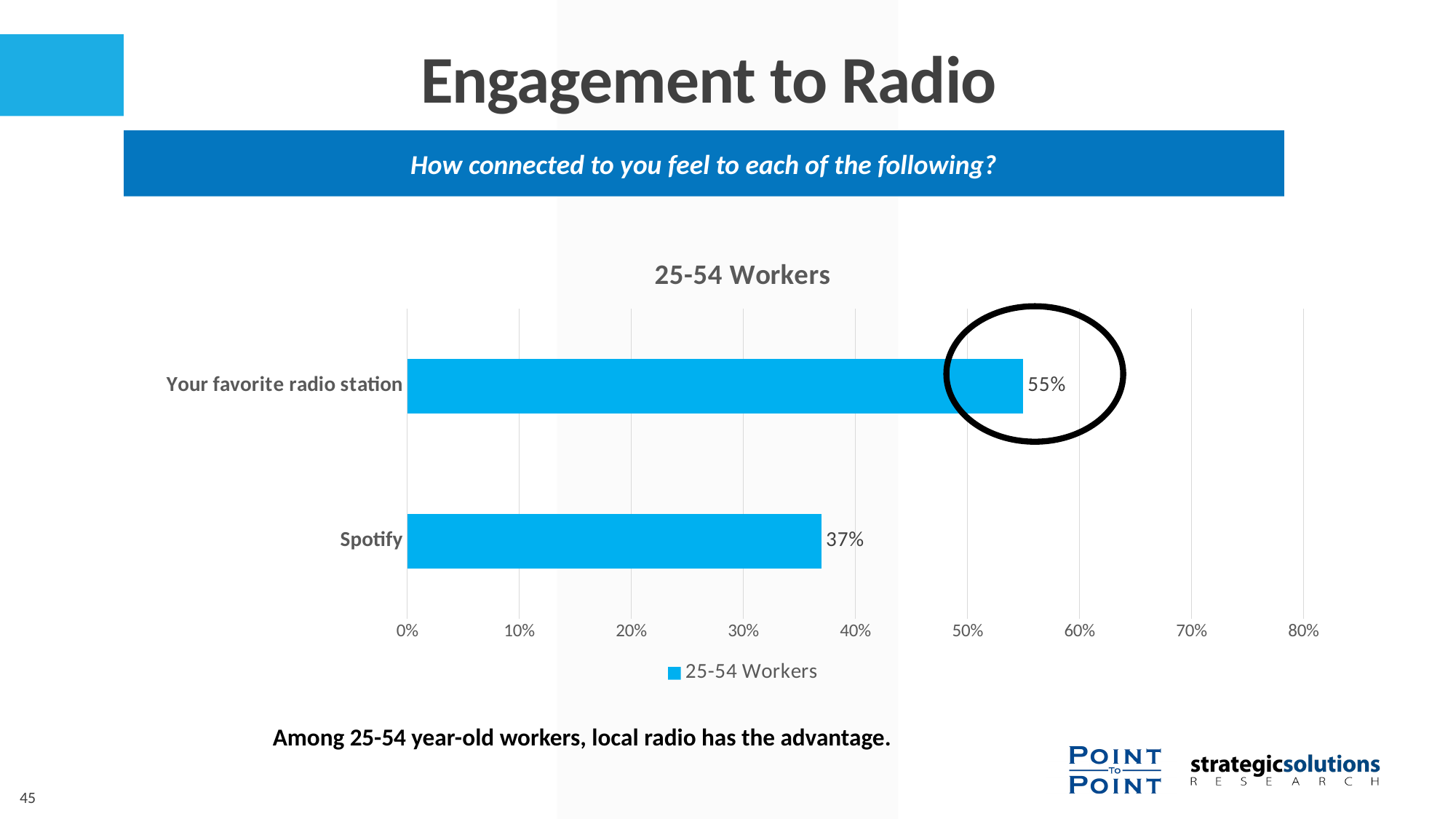

Engagement to Radio
How connected to you feel to each of the following?

### Chart:

| Category | 25-54 Workers |
|---|---|
| Spotify | 0.37 |
| Your favorite radio station | 0.55 |
Among 25-54 year-old workers, local radio has the advantage.
45